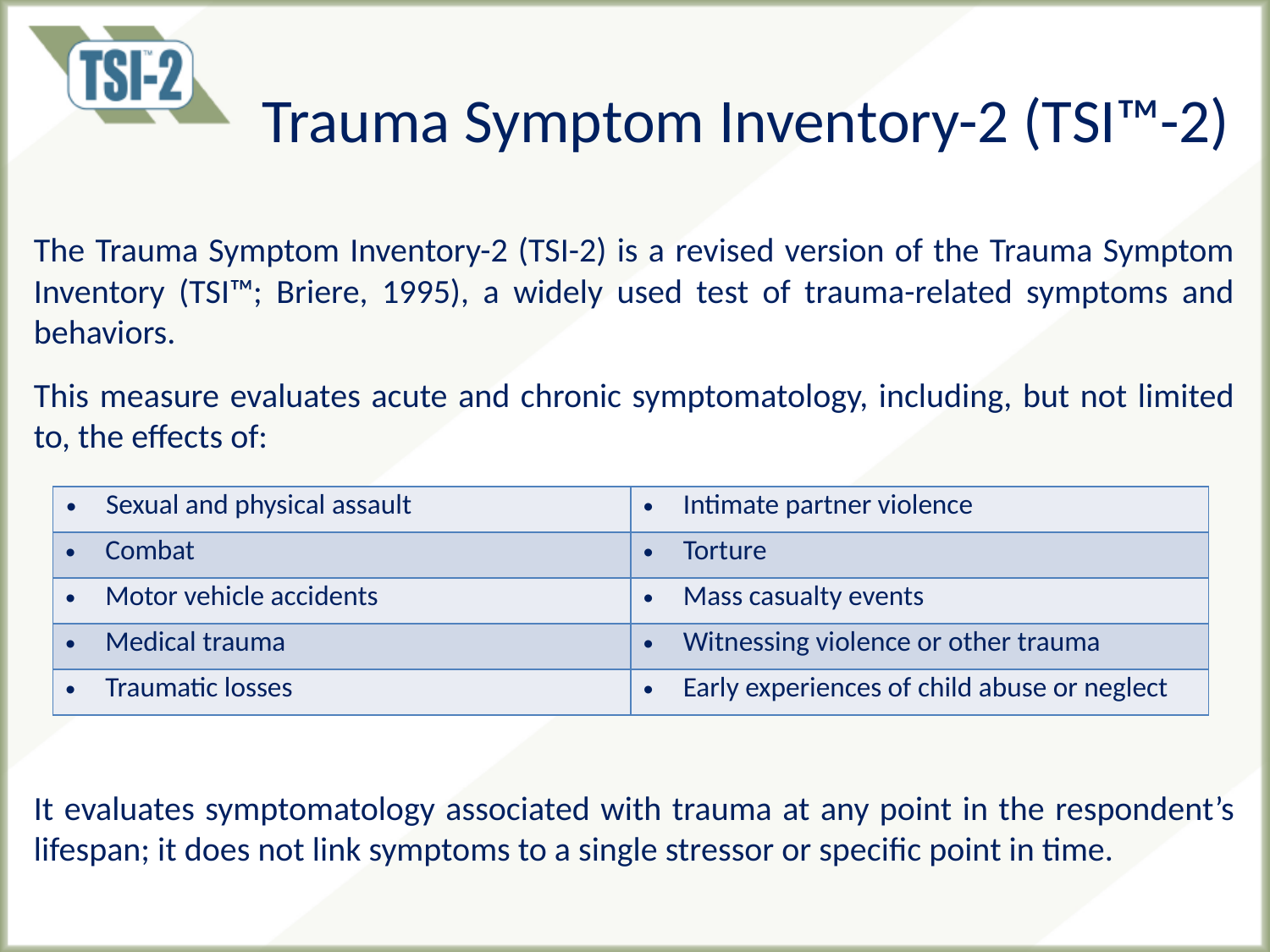

# Trauma Symptom Inventory-2 (TSI™-2)
The Trauma Symptom Inventory-2 (TSI-2) is a revised version of the Trauma Symptom Inventory (TSI™; Briere, 1995), a widely used test of trauma-related symptoms and behaviors.

This measure evaluates acute and chronic symptomatology, including, but not limited to, the effects of:

It evaluates symptomatology associated with trauma at any point in the respondent’s lifespan; it does not link symptoms to a single stressor or specific point in time.
| Sexual and physical assault | Intimate partner violence |
| --- | --- |
| Combat | Torture |
| Motor vehicle accidents | Mass casualty events |
| Medical trauma | Witnessing violence or other trauma |
| Traumatic losses | Early experiences of child abuse or neglect |